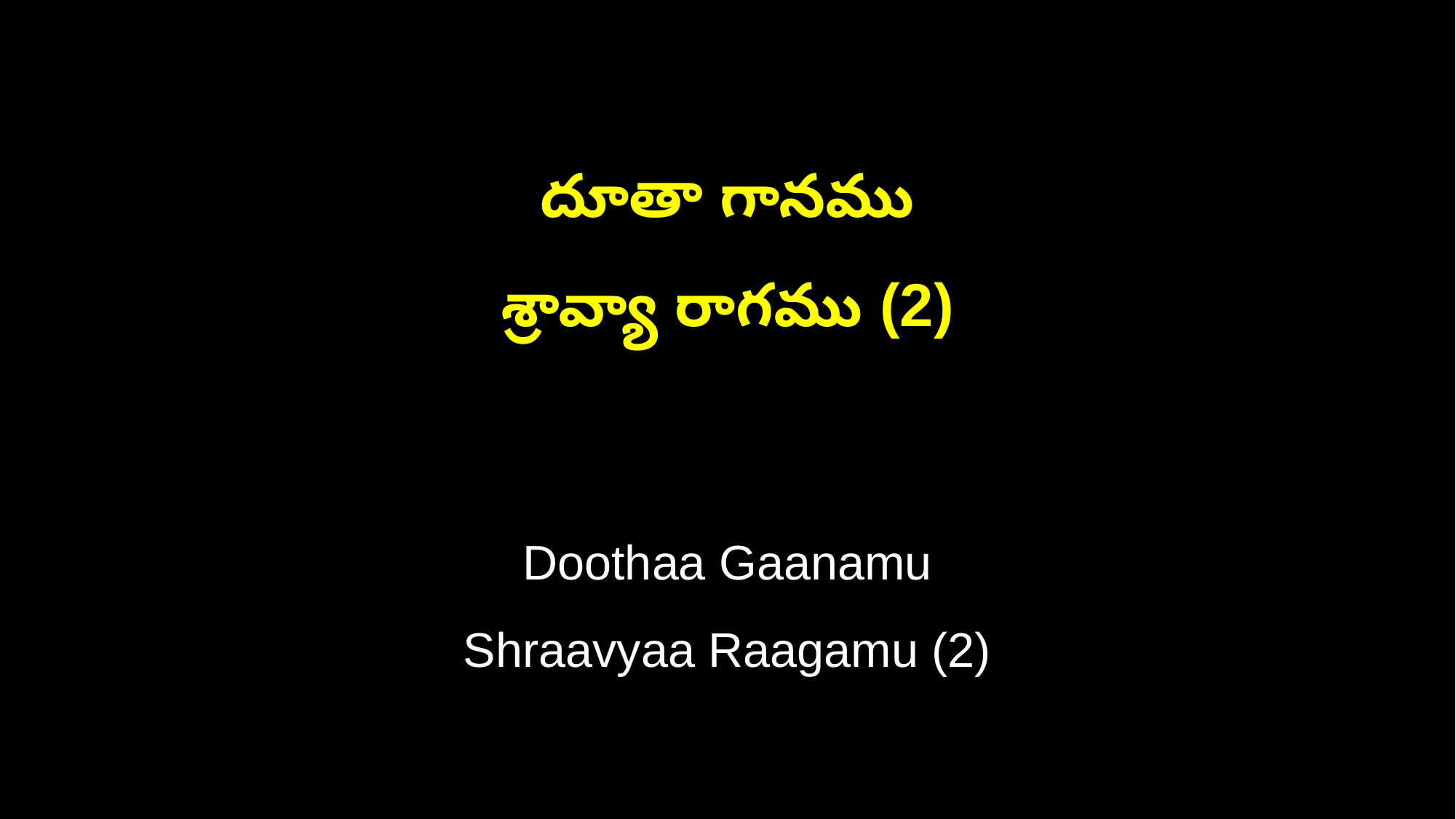

దూతా గానము
శ్రావ్యా రాగము (2)
Doothaa Gaanamu
Shraavyaa Raagamu (2)